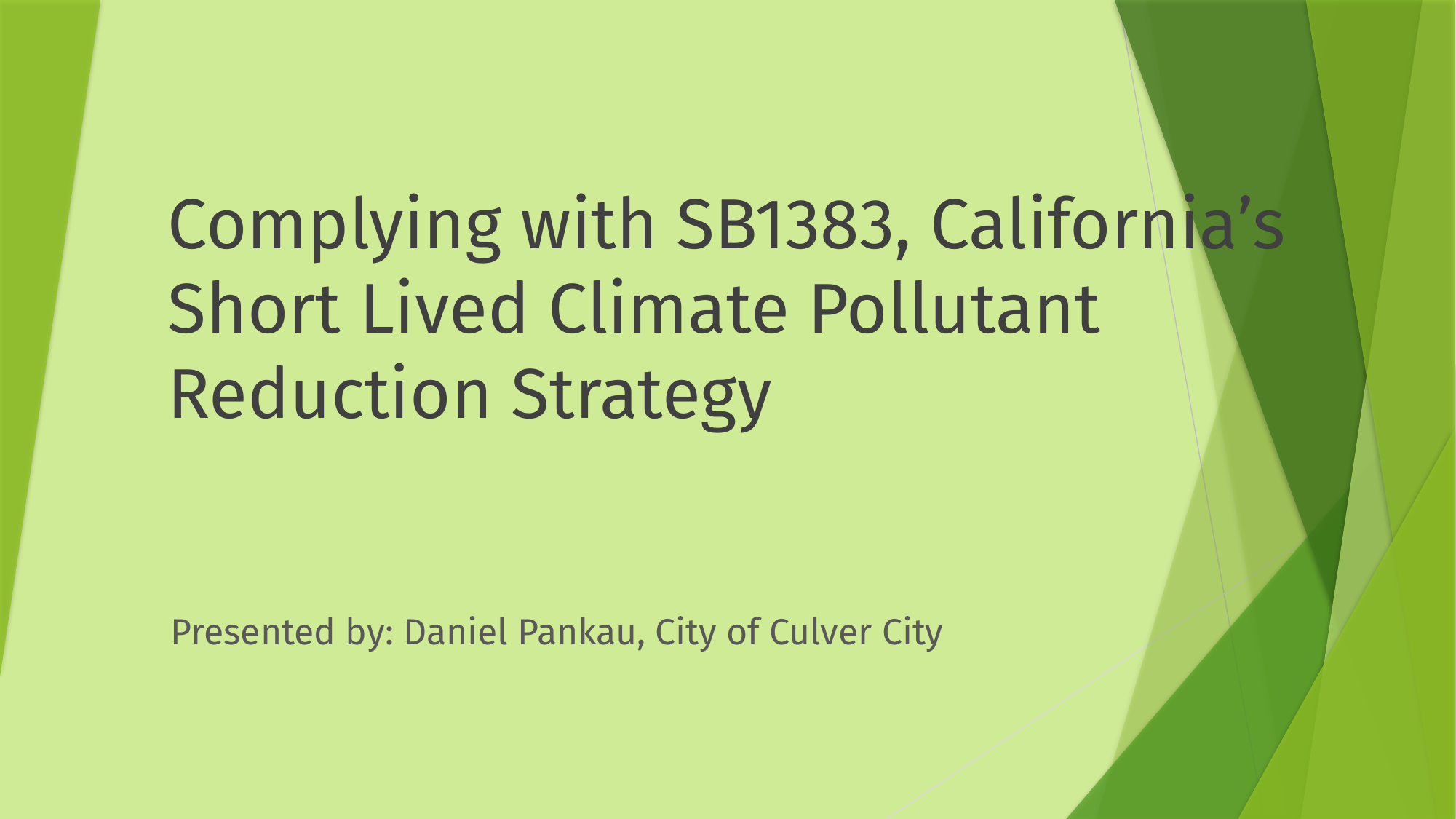

# Complying with SB1383, California’s Short Lived Climate Pollutant Reduction Strategy

Presented by: Daniel Pankau, City of Culver City